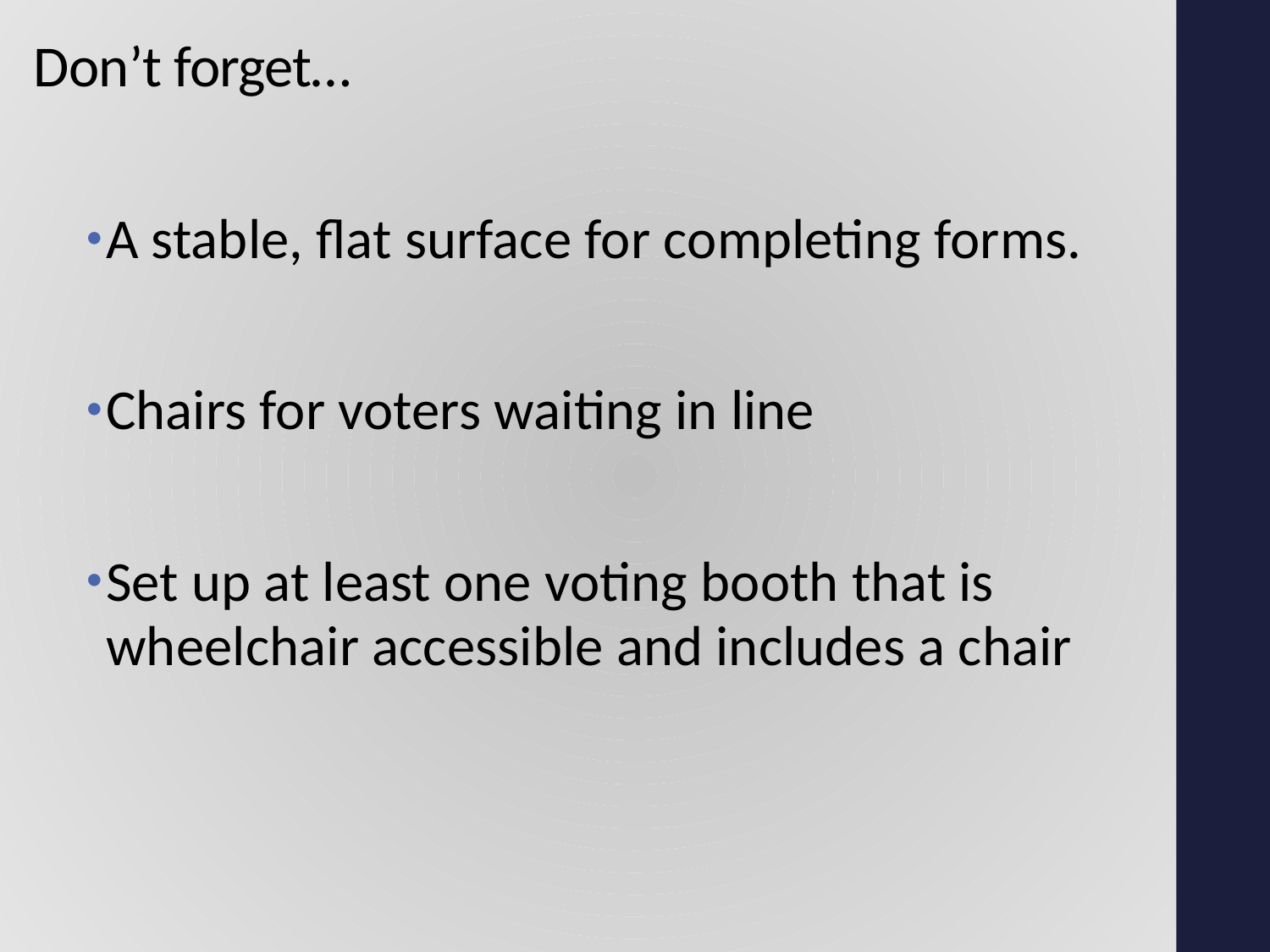

# Don’t forget…
A stable, flat surface for completing forms.

Chairs for voters waiting in line

Set up at least one voting booth that is wheelchair accessible and includes a chair